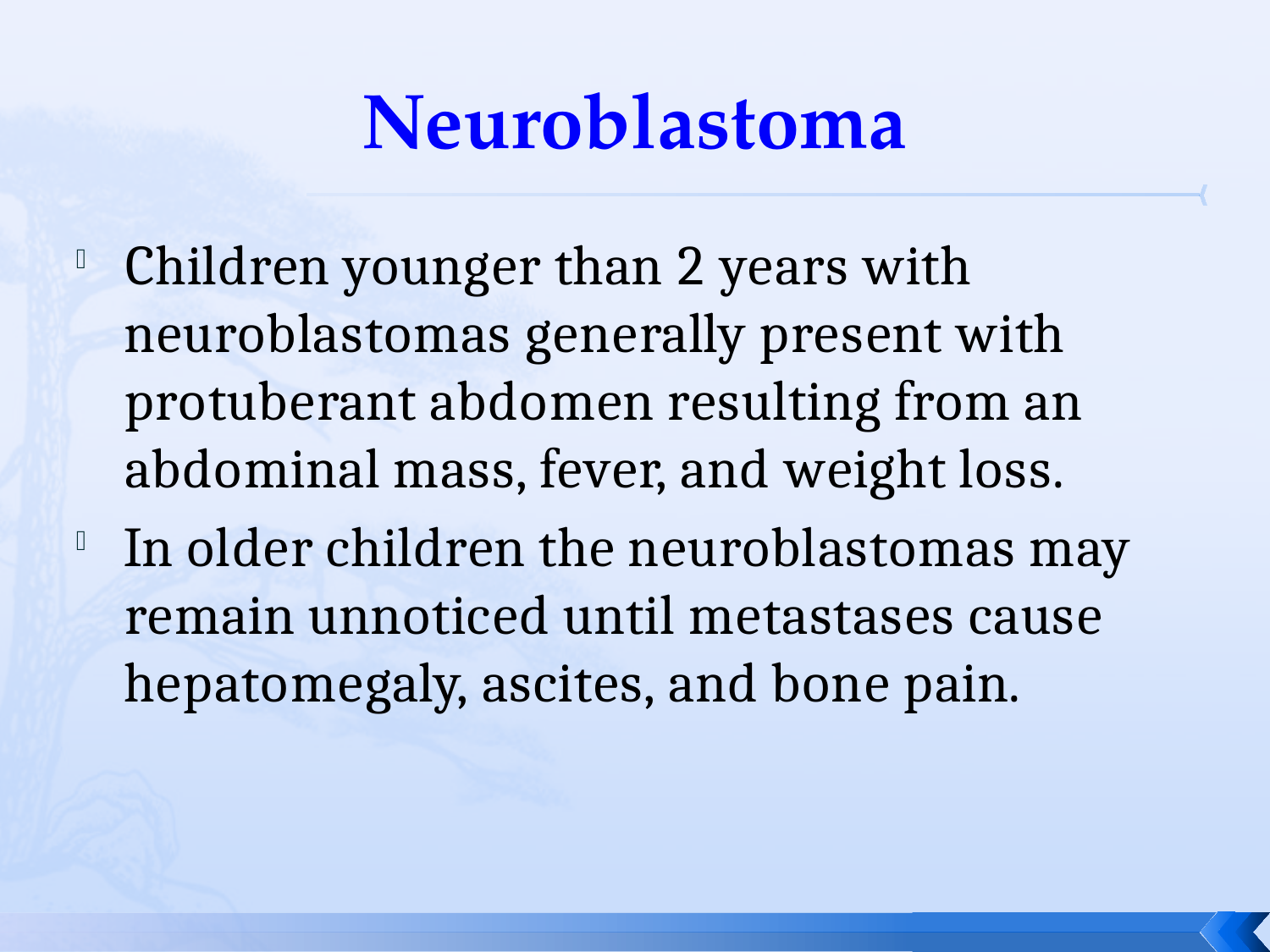

# Neuroblastoma
Children younger than 2 years with neuroblastomas generally present with protuberant abdomen resulting from an abdominal mass, fever, and weight loss.
In older children the neuroblastomas may remain unnoticed until metastases cause hepatomegaly, ascites, and bone pain.